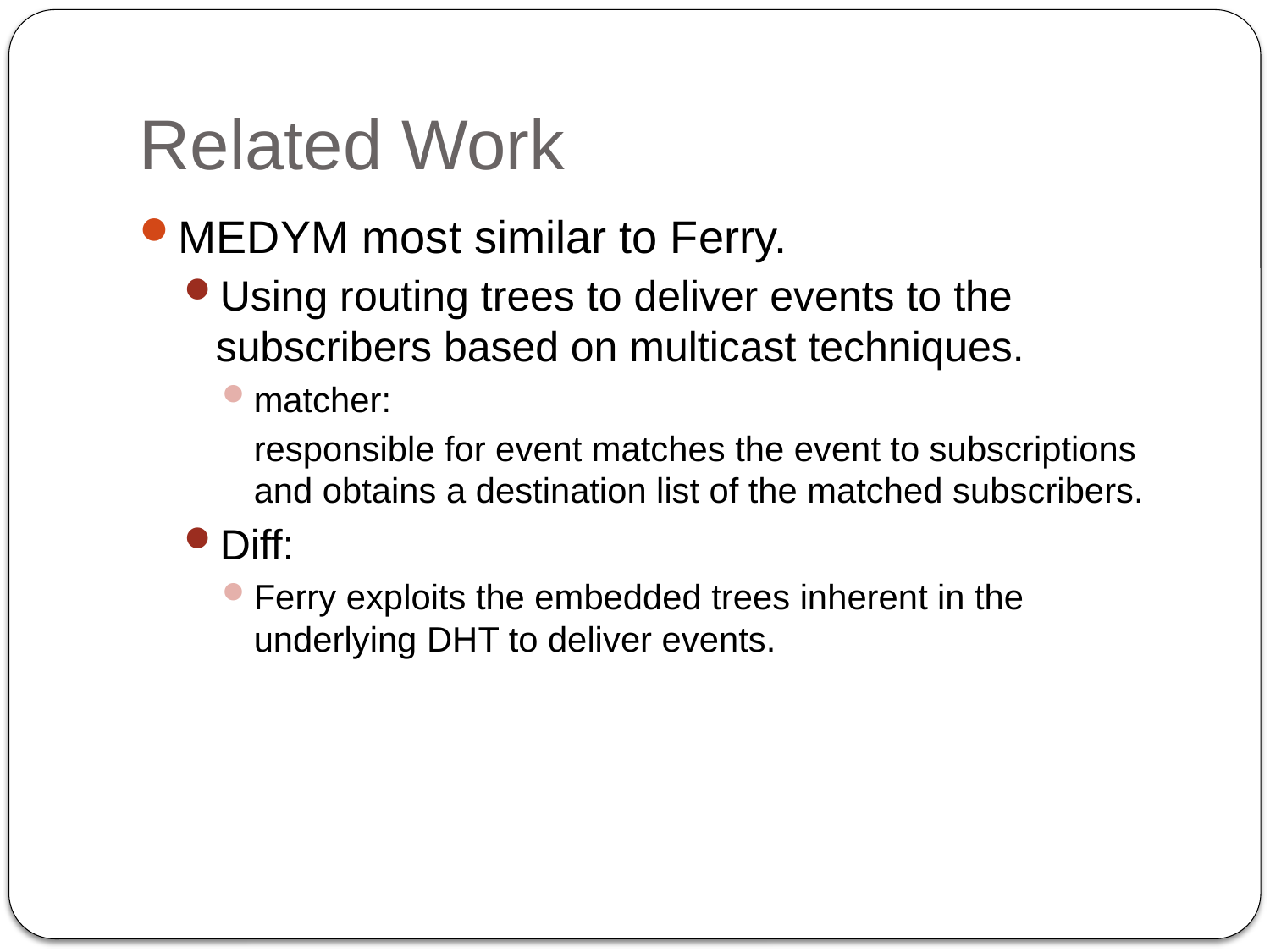

# Related Work
MEDYM most similar to Ferry.
Using routing trees to deliver events to the subscribers based on multicast techniques.
matcher:
	responsible for event matches the event to subscriptions and obtains a destination list of the matched subscribers.
Diff:
Ferry exploits the embedded trees inherent in the underlying DHT to deliver events.